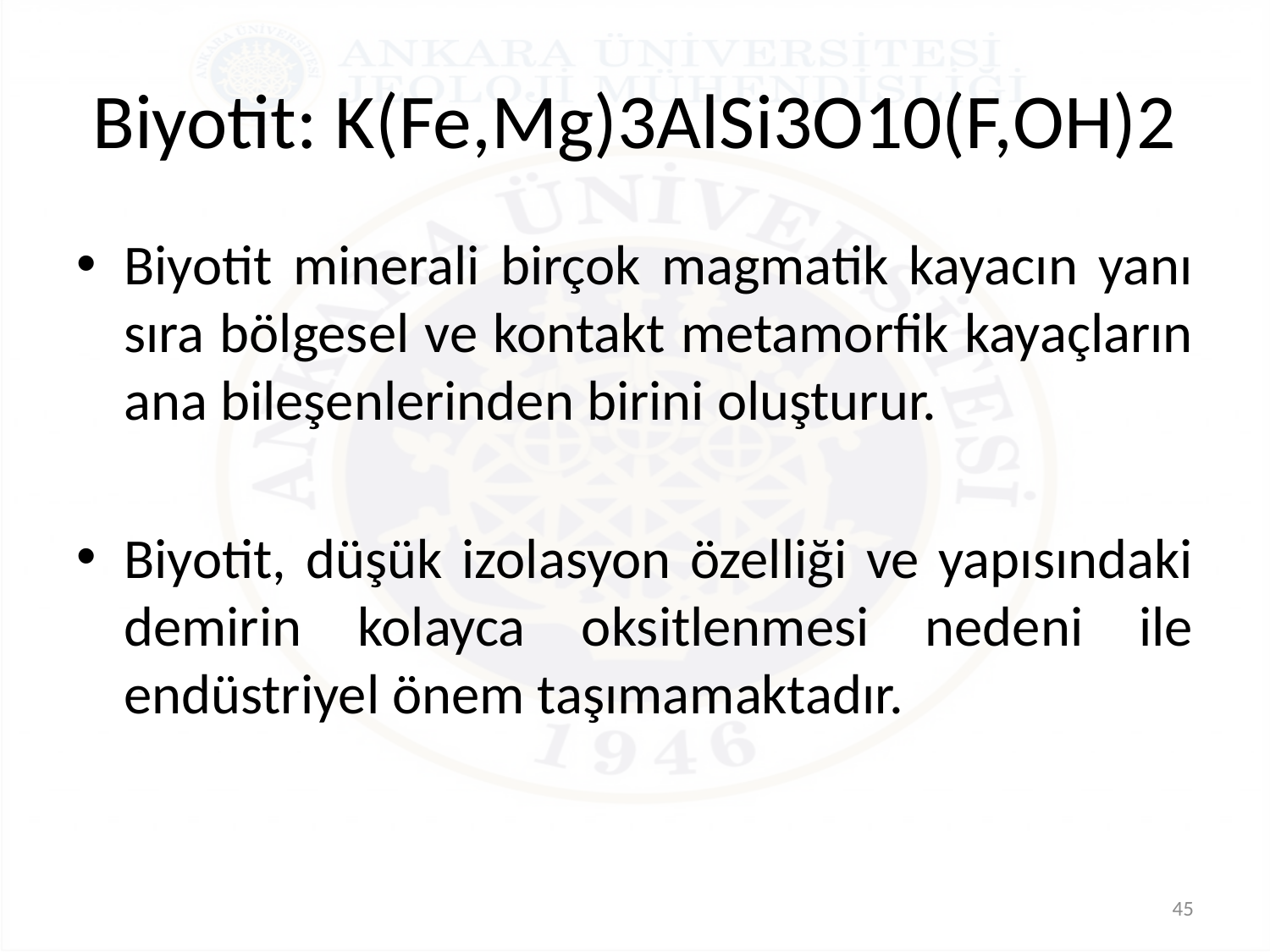

# Biyotit: K(Fe,Mg)3AlSi3O10(F,OH)2
Biyotit minerali birçok magmatik kayacın yanı sıra bölgesel ve kontakt metamorfik kayaçların ana bileşenlerinden birini oluşturur.

Biyotit, düşük izolasyon özelliği ve yapısındaki demirin kolayca oksitlenmesi nedeni ile endüstriyel önem taşımamaktadır.
45